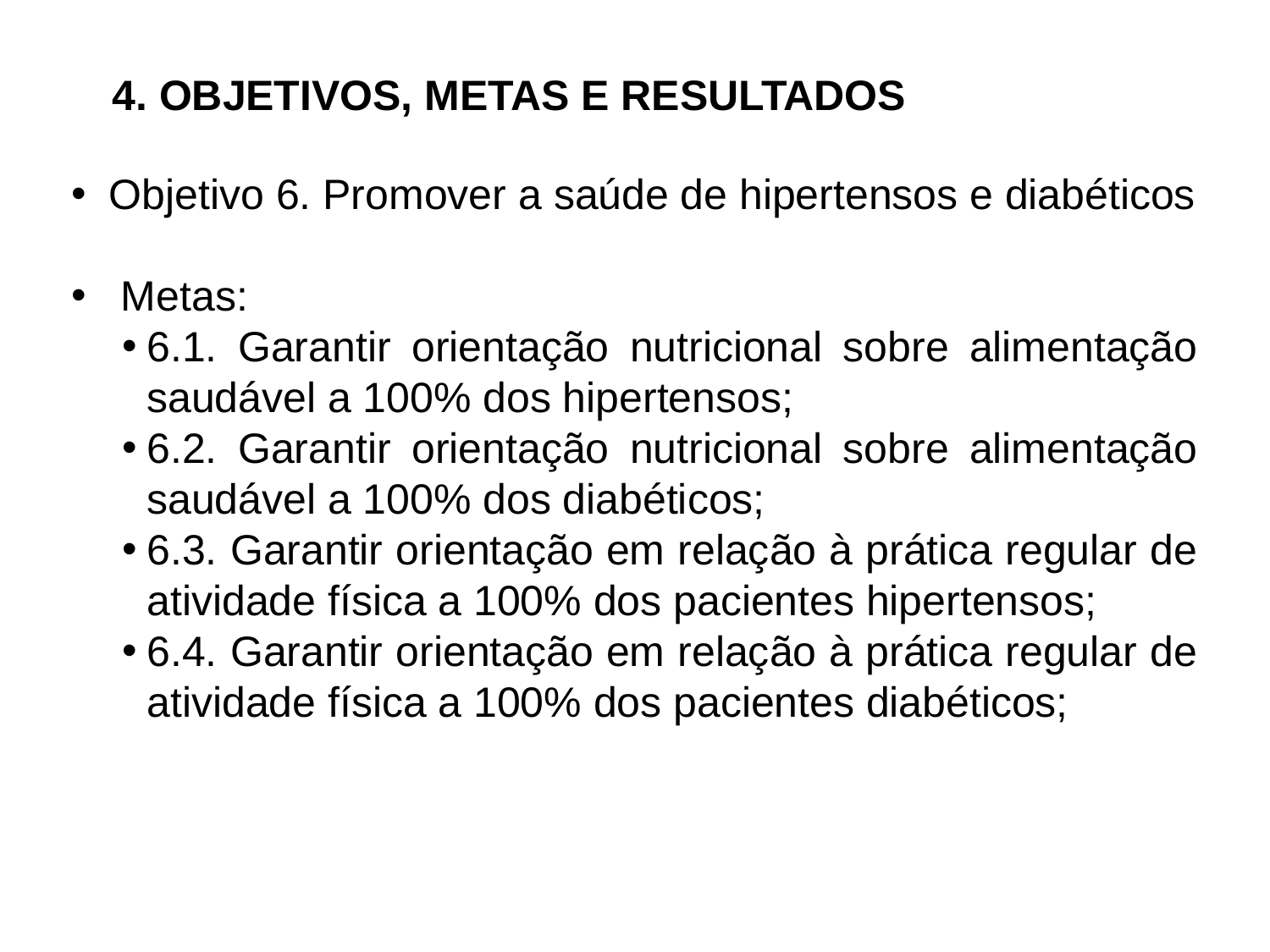

4. OBJETIVOS, METAS E RESULTADOS
Objetivo 6. Promover a saúde de hipertensos e diabéticos

 Metas:
6.1. Garantir orientação nutricional sobre alimentação saudável a 100% dos hipertensos;
6.2. Garantir orientação nutricional sobre alimentação saudável a 100% dos diabéticos;
6.3. Garantir orientação em relação à prática regular de atividade física a 100% dos pacientes hipertensos;
6.4. Garantir orientação em relação à prática regular de atividade física a 100% dos pacientes diabéticos;